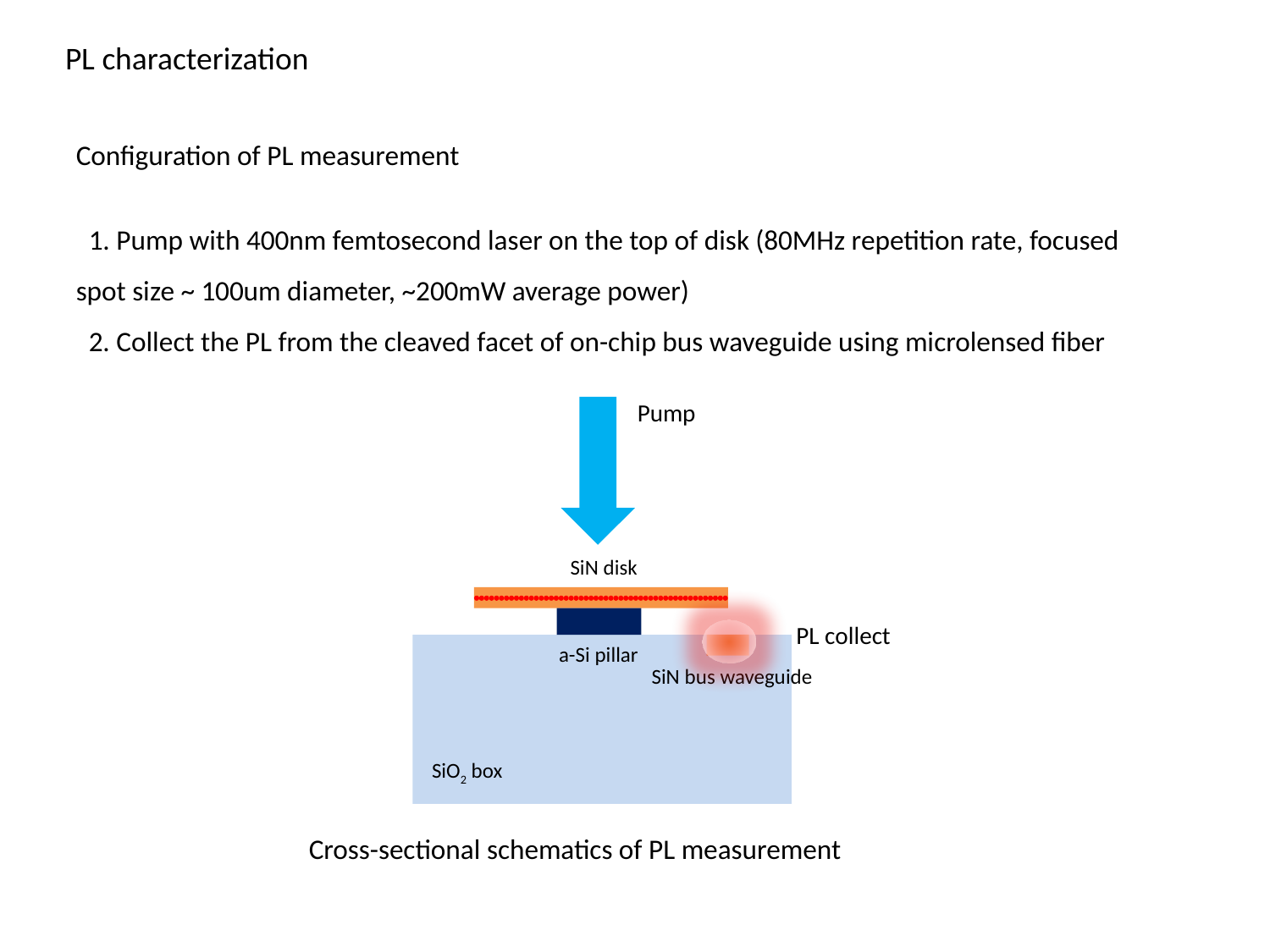

PL characterization
Configuration of PL measurement

  1. Pump with 400nm femtosecond laser on the top of disk (80MHz repetition rate, focused spot size ~ 100um diameter, ~200mW average power)
  2. Collect the PL from the cleaved facet of on-chip bus waveguide using microlensed fiber

Pump

SiN disk

PL collect

a-Si pillar
SiN bus waveguide
SiO2 box
Cross-sectional schematics of PL measurement